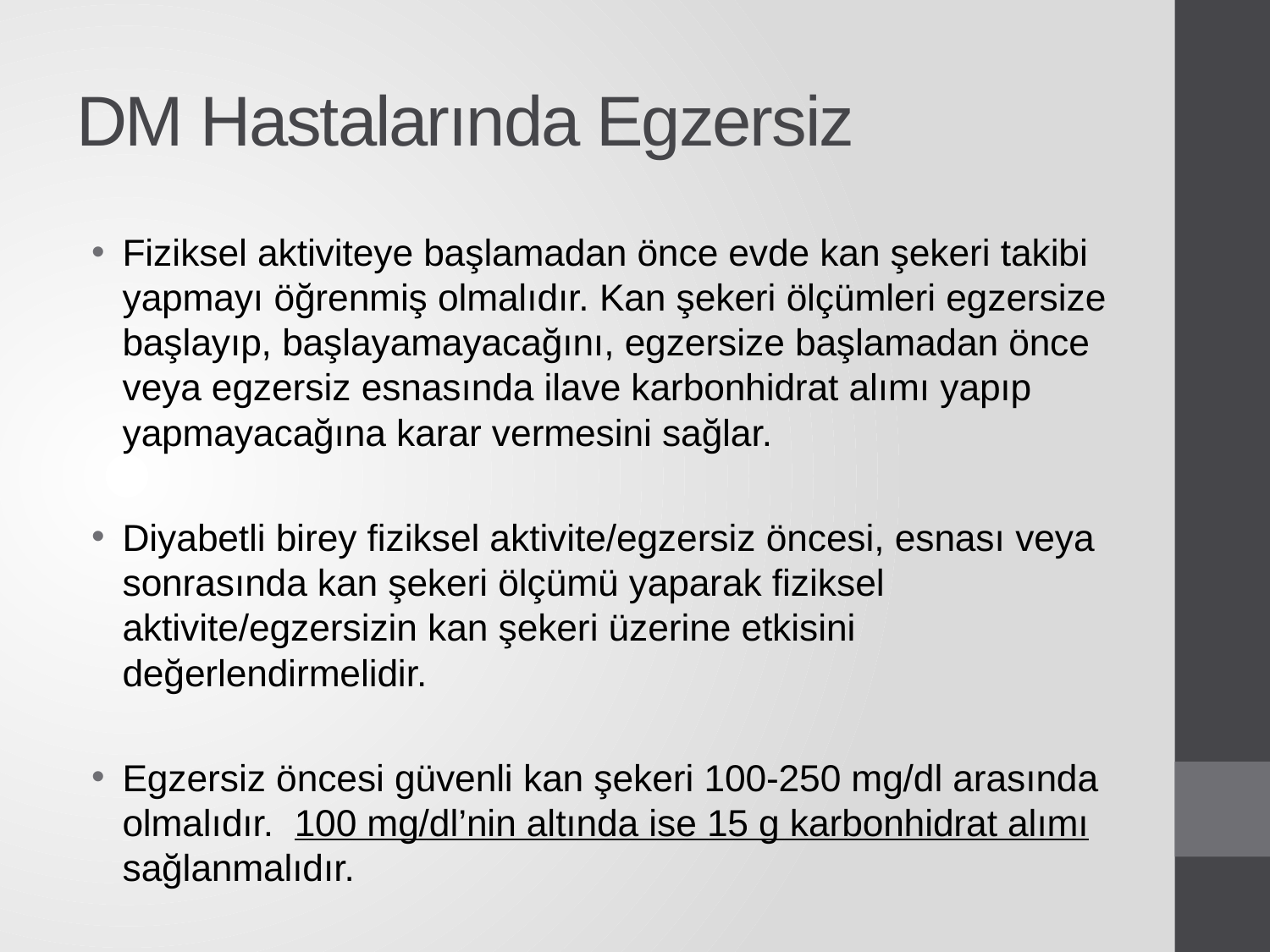

# DM Hastalarında Egzersiz
Fiziksel aktiviteye başlamadan önce evde kan şekeri takibi yapmayı öğrenmiş olmalıdır. Kan şekeri ölçümleri egzersize başlayıp, başlayamayacağını, egzersize başlamadan önce veya egzersiz esnasında ilave karbonhidrat alımı yapıp yapmayacağına karar vermesini sağlar.

Diyabetli birey fiziksel aktivite/egzersiz öncesi, esnası veya sonrasında kan şekeri ölçümü yaparak fiziksel aktivite/egzersizin kan şekeri üzerine etkisini değerlendirmelidir.

Egzersiz öncesi güvenli kan şekeri 100-250 mg/dl arasında olmalıdır.  100 mg/dl’nin altında ise 15 g karbonhidrat alımı sağlanmalıdır.